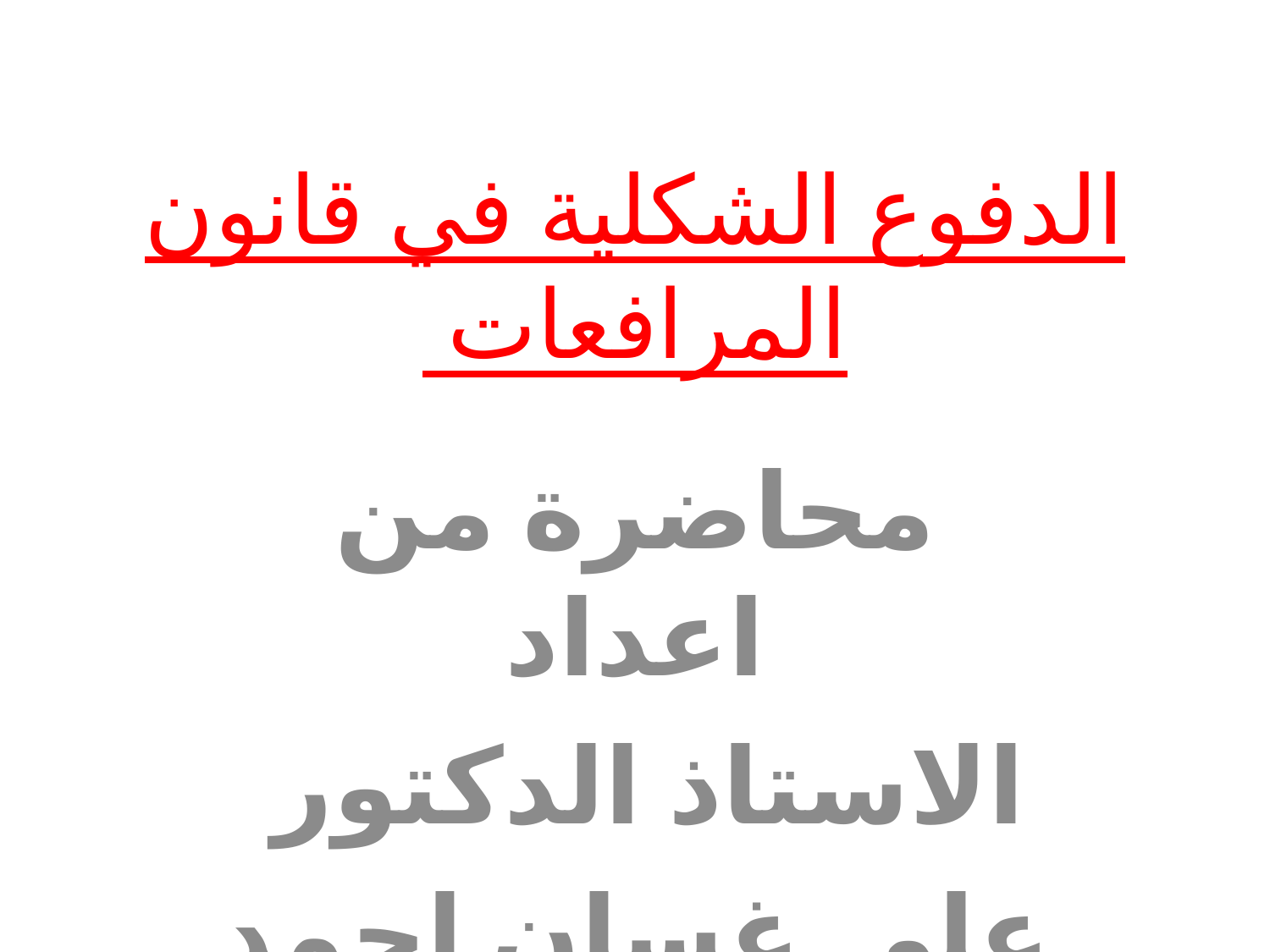

# الدفوع الشكلية في قانون المرافعات
محاضرة من اعداد
الاستاذ الدكتور
علي غسان احمد